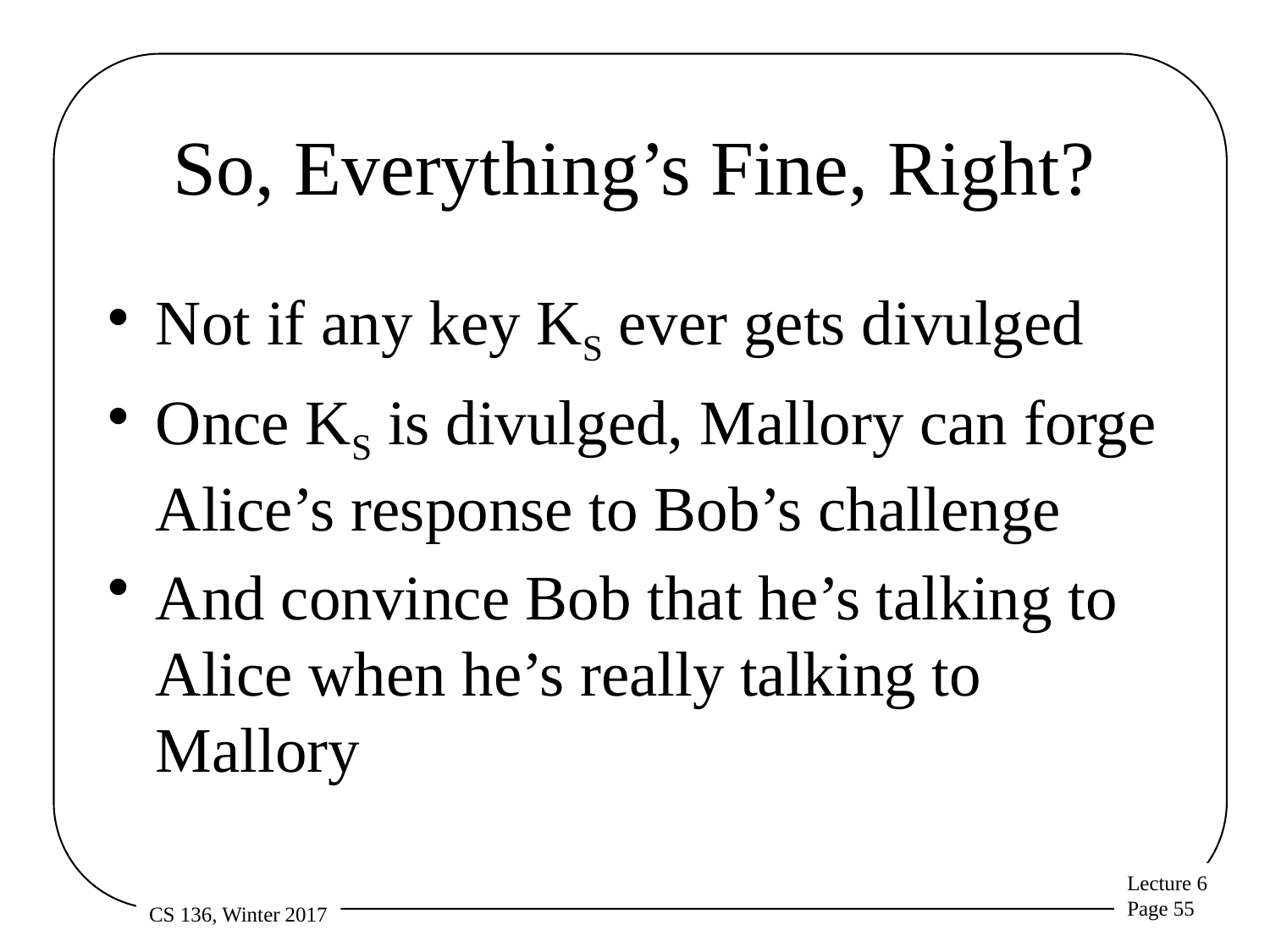

# So, Everything’s Fine, Right?
Not if any key KS ever gets divulged
Once KS is divulged, Mallory can forge Alice’s response to Bob’s challenge
And convince Bob that he’s talking to Alice when he’s really talking to Mallory